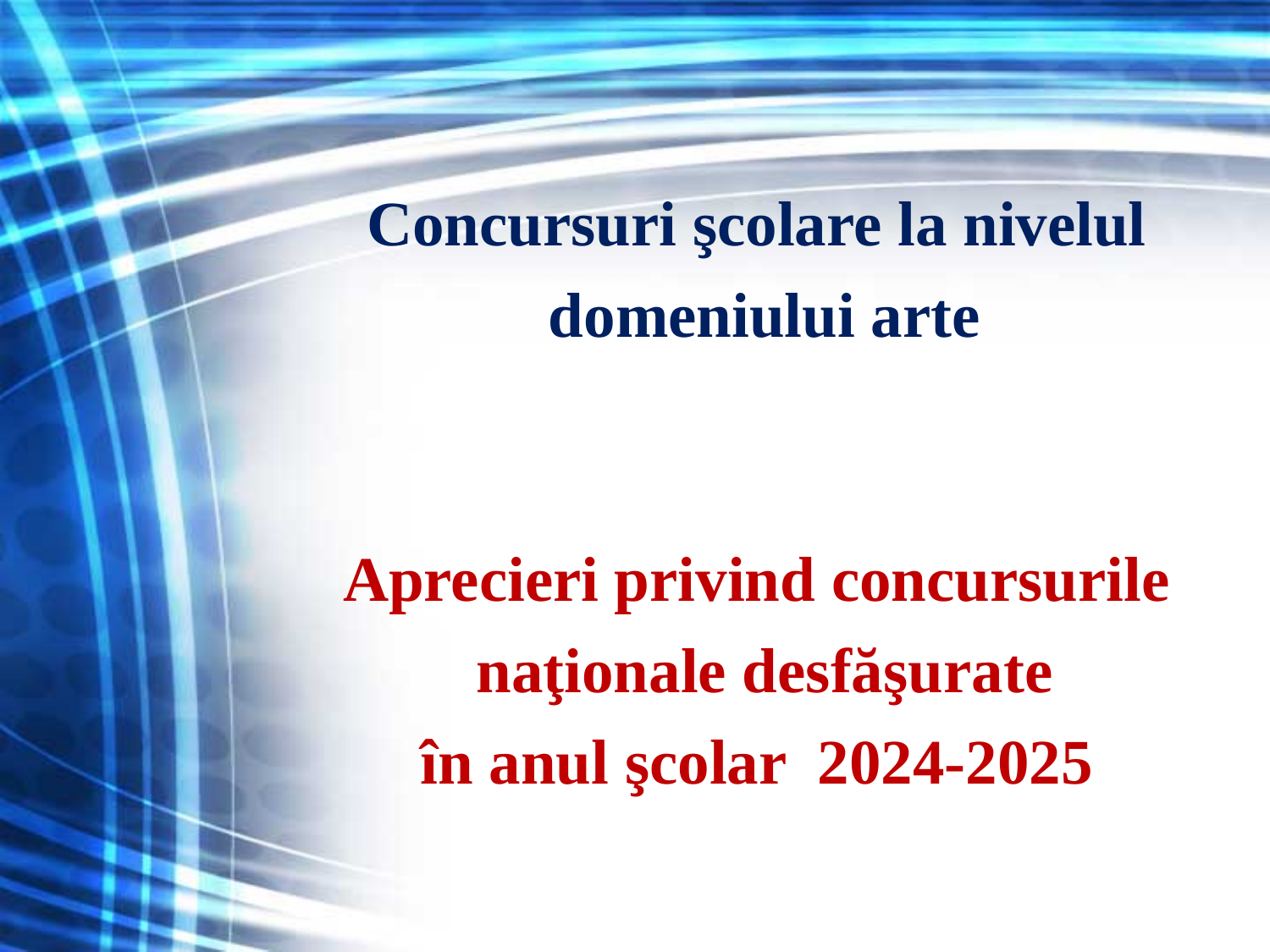

Concursuri şcolare la nivelul

 domeniului arte

Aprecieri privind concursurile

 naţionale desfăşurate

în anul şcolar  2024-2025

21